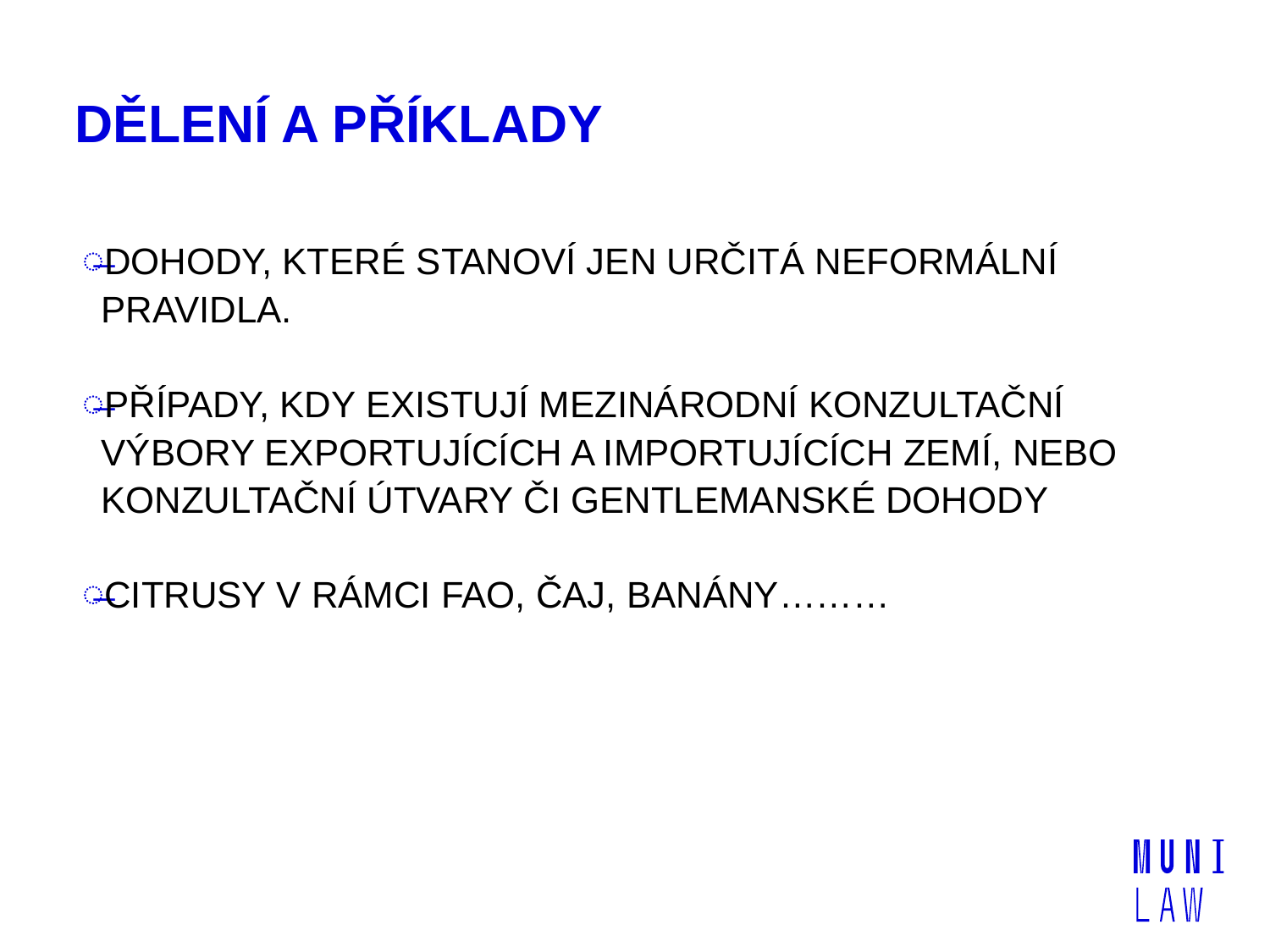

# DĚLENÍ A PŘÍKLADY
DOHODY, KTERÉ STANOVÍ JEN URČITÁ NEFORMÁLNÍ PRAVIDLA.

PŘÍPADY, KDY EXISTUJÍ MEZINÁRODNÍ KONZULTAČNÍ VÝBORY EXPORTUJÍCÍCH A IMPORTUJÍCÍCH ZEMÍ, NEBO KONZULTAČNÍ ÚTVARY ČI GENTLEMANSKÉ DOHODY

CITRUSY V RÁMCI FAO, ČAJ, BANÁNY………